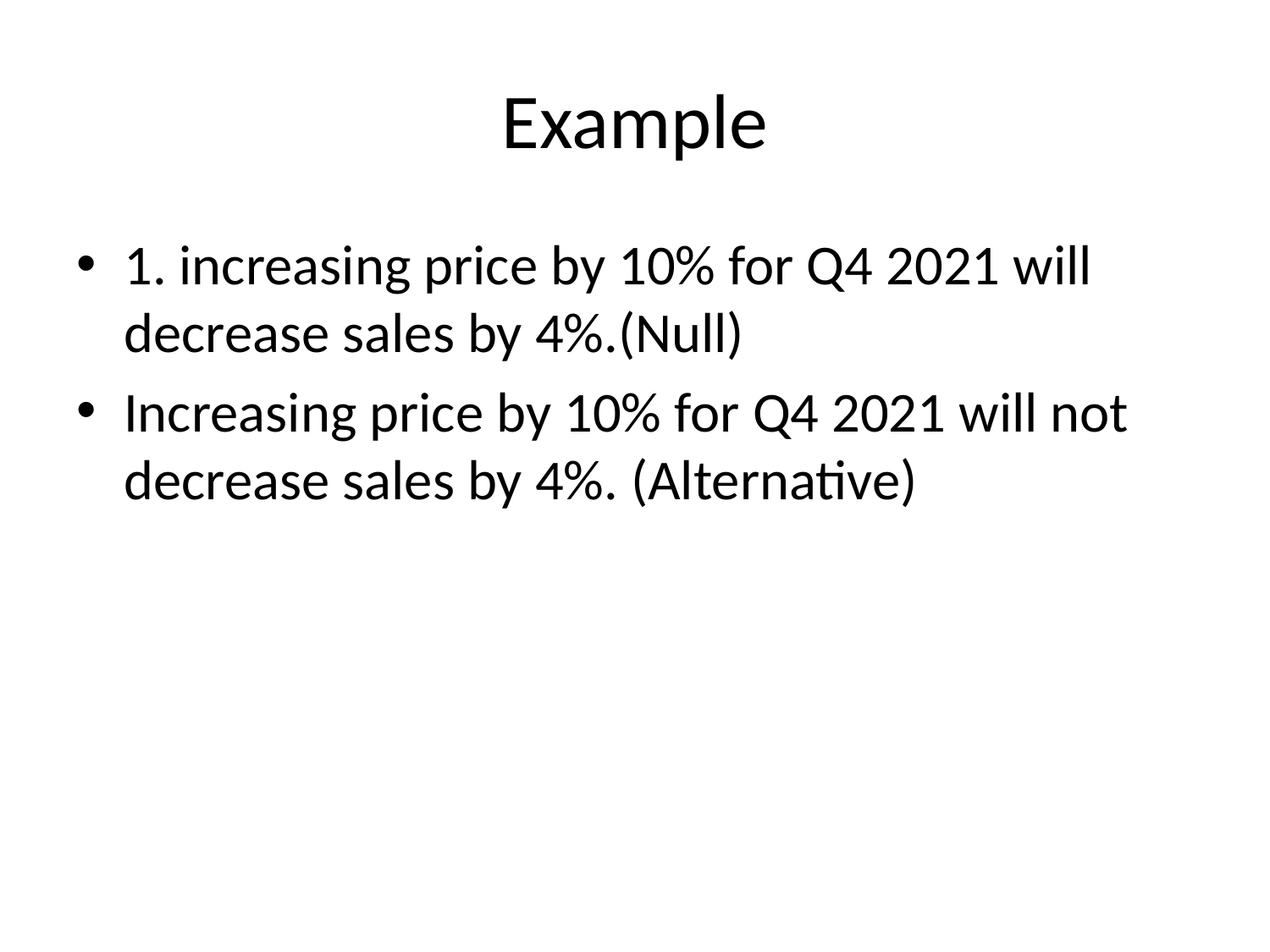

# Example
1. increasing price by 10% for Q4 2021 will decrease sales by 4%.(Null)
Increasing price by 10% for Q4 2021 will not decrease sales by 4%. (Alternative)